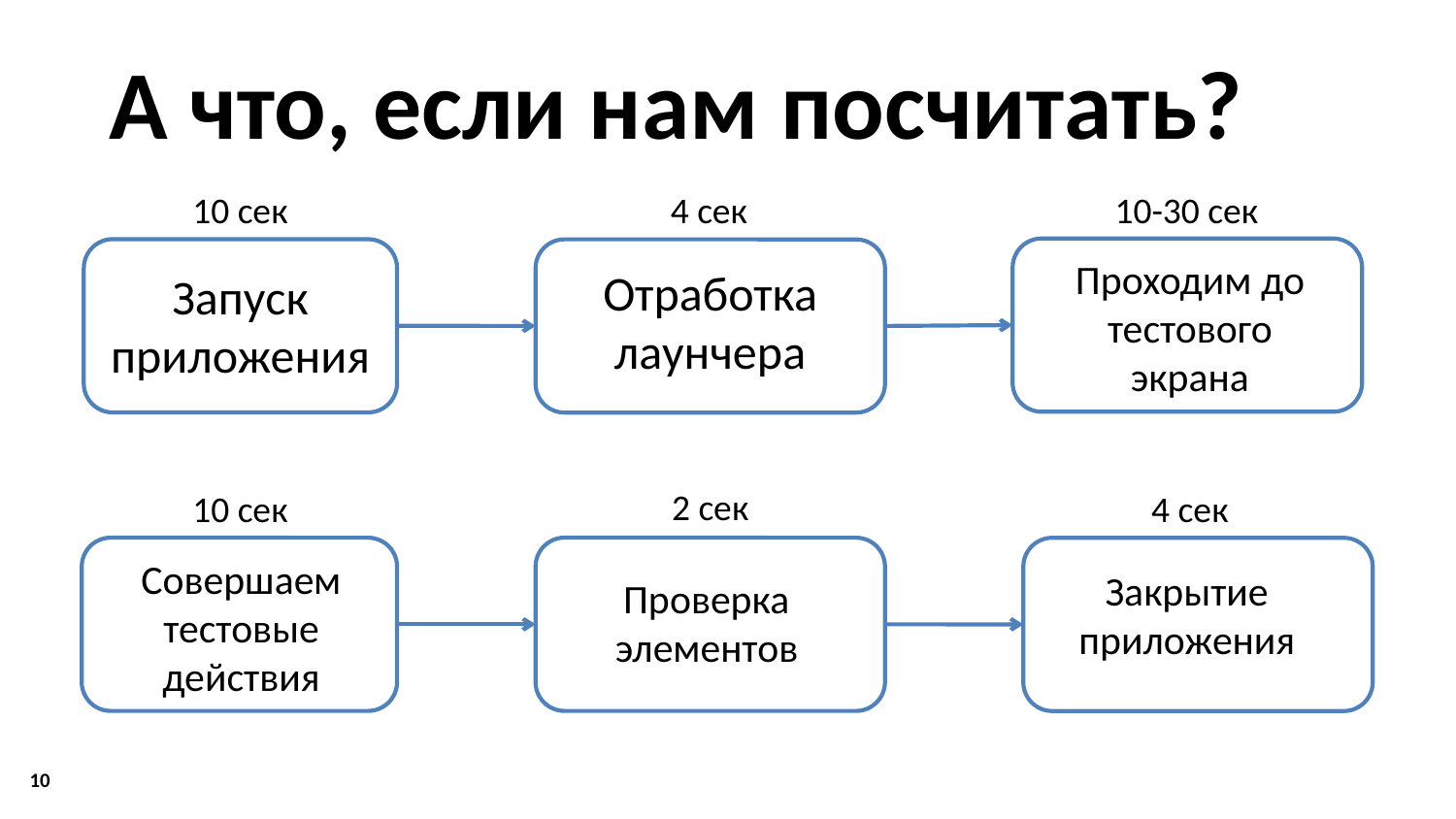

# А что, если нам посчитать?
10-30 сек
10 сек
4 сек

Проходим до тестового экрана
Отработка лаунчера
Запуск приложения
10-30 сек
2 сек
10 сек
4 сек

Совершаем тестовые действия
Закрытие приложения
Проверка элементов
10